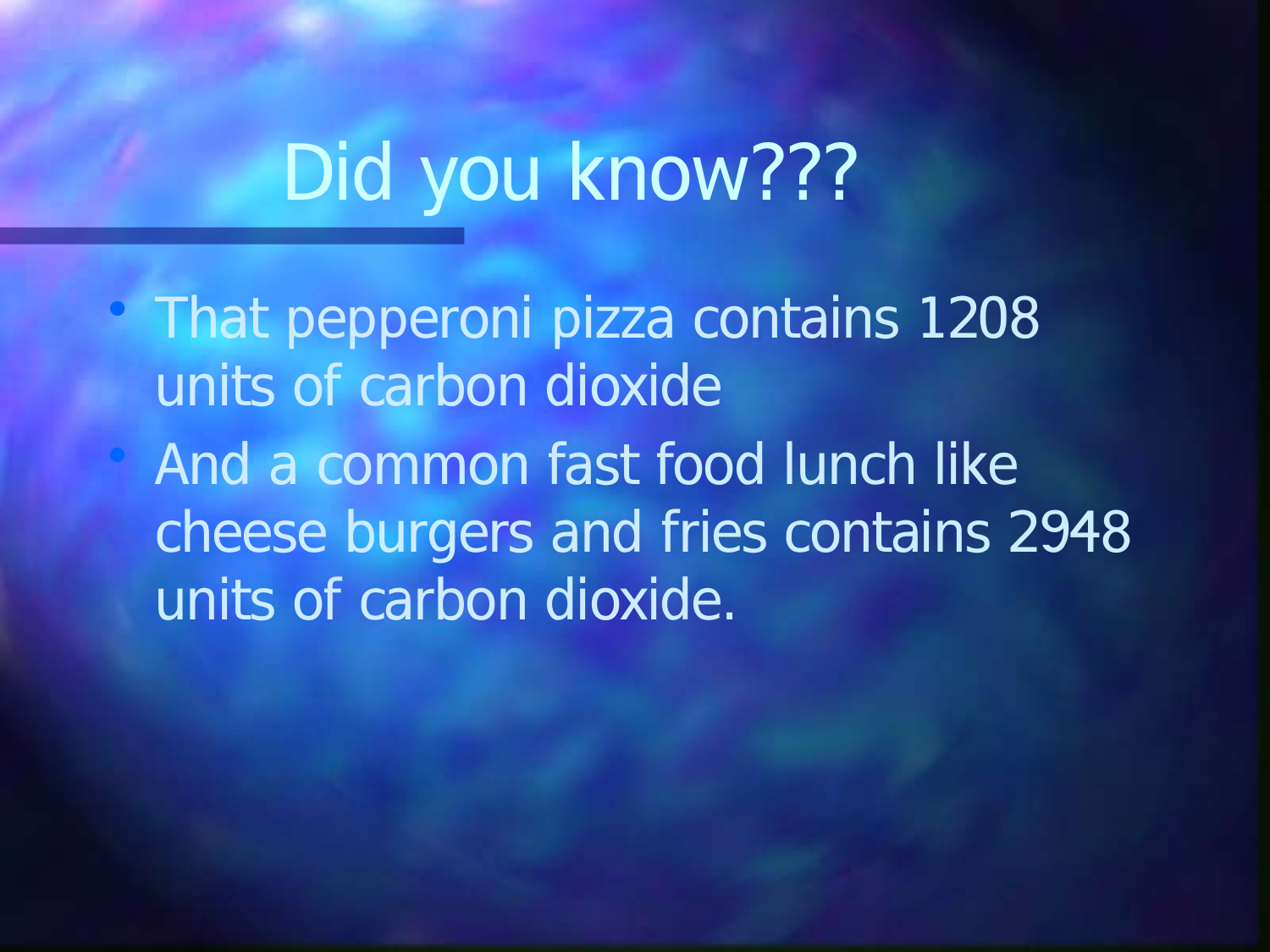

# Did you know???
That pepperoni pizza contains 1208 units of carbon dioxide
And a common fast food lunch like cheese burgers and fries contains 2948 units of carbon dioxide.